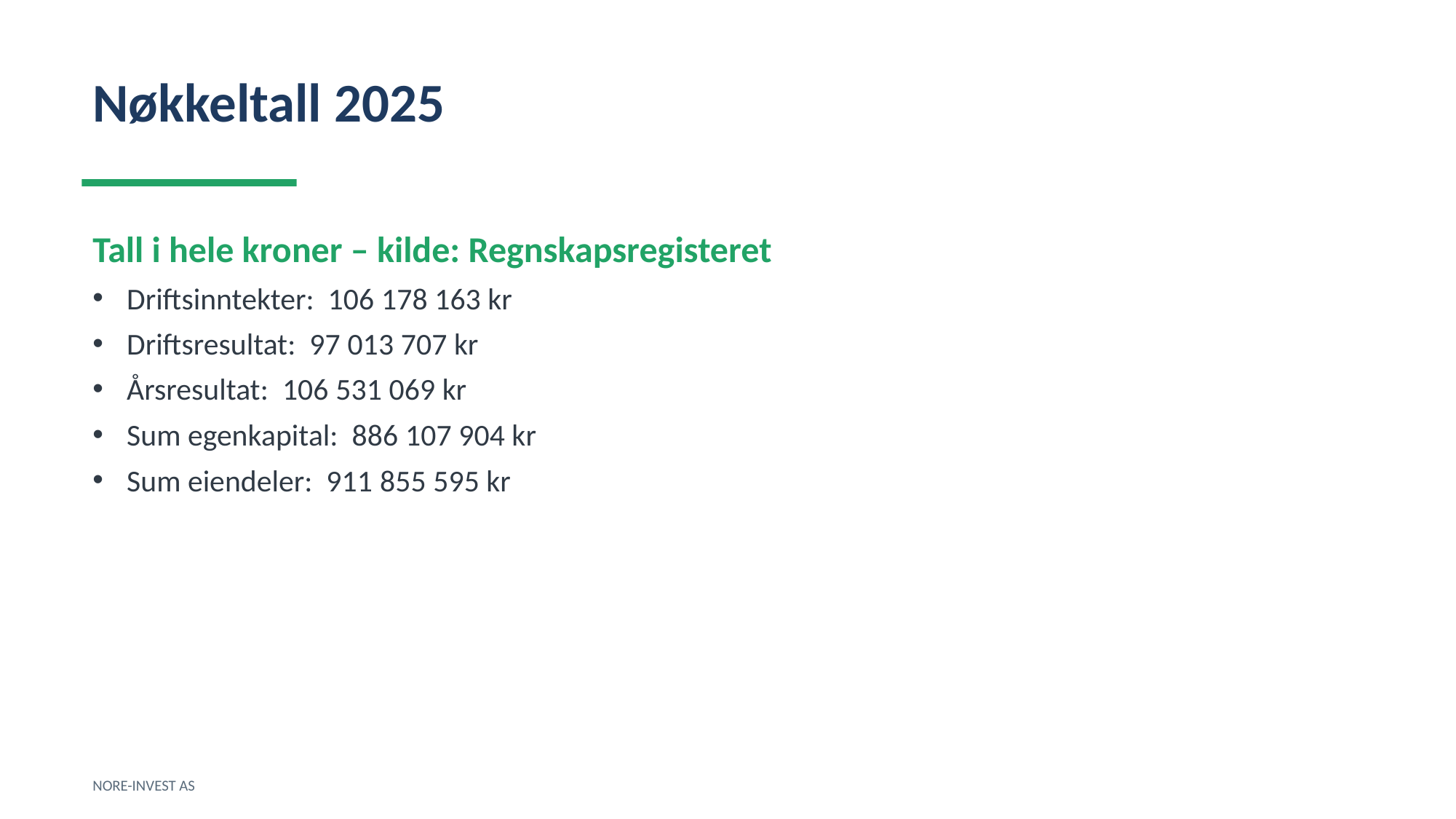

Nøkkeltall 2025

Tall i hele kroner – kilde: Regnskapsregisteret
Driftsinntekter:  106 178 163 kr
Driftsresultat:  97 013 707 kr
Årsresultat:  106 531 069 kr
Sum egenkapital:  886 107 904 kr
Sum eiendeler:  911 855 595 kr
NORE-INVEST AS